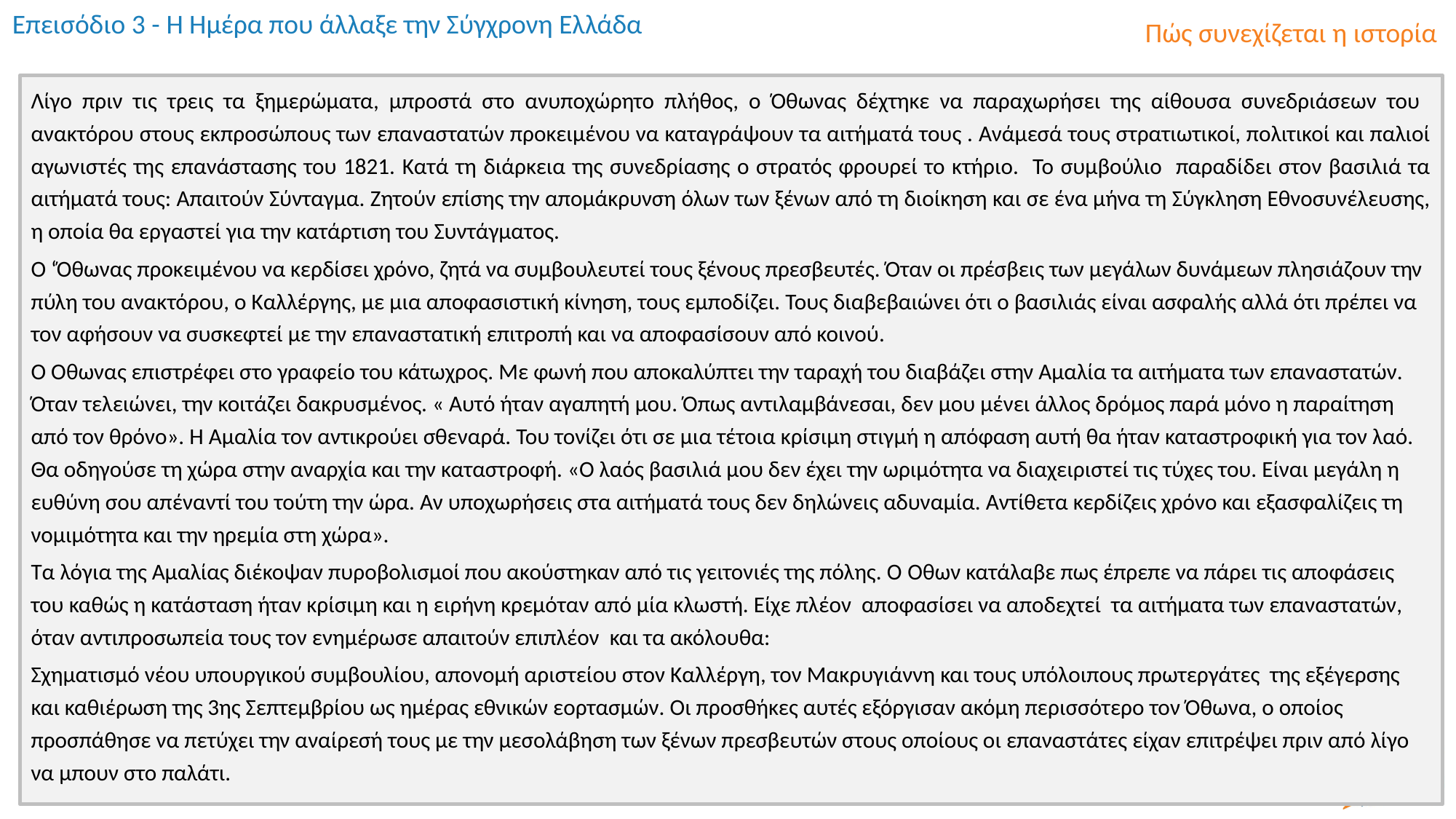

Λίγο πριν τις τρεις τα ξημερώματα, μπροστά στο ανυποχώρητο πλήθος, ο Όθωνας δέχτηκε να παραχωρήσει της αίθουσα συνεδριάσεων του  ανακτόρου στους εκπροσώπους των επαναστατών προκειμένου να καταγράψουν τα αιτήματά τους . Ανάμεσά τους στρατιωτικοί, πολιτικοί και παλιοί αγωνιστές της επανάστασης του 1821. Κατά τη διάρκεια της συνεδρίασης ο στρατός φρουρεί το κτήριο.  Το συμβούλιο  παραδίδει στον βασιλιά τα αιτήματά τους: Απαιτούν Σύνταγμα. Ζητούν επίσης την απομάκρυνση όλων των ξένων από τη διοίκηση και σε ένα μήνα τη Σύγκληση Εθνοσυνέλευσης, η οποία θα εργαστεί για την κατάρτιση του Συντάγματος.
Ο ‘Όθωνας προκειμένου να κερδίσει χρόνο, ζητά να συμβουλευτεί τους ξένους πρεσβευτές. Όταν οι πρέσβεις των μεγάλων δυνάμεων πλησιάζουν την πύλη του ανακτόρου, ο Καλλέργης, με μια αποφασιστική κίνηση, τους εμποδίζει. Τους διαβεβαιώνει ότι ο βασιλιάς είναι ασφαλής αλλά ότι πρέπει να τον αφήσουν να συσκεφτεί με την επαναστατική επιτροπή και να αποφασίσουν από κοινού.
Ο Όθωνας επιστρέφει στο γραφείο του κάτωχρος. Με φωνή που αποκαλύπτει την ταραχή του διαβάζει στην Αμαλία τα αιτήματα των επαναστατών. Όταν τελειώνει, την κοιτάζει δακρυσμένος. « Αυτό ήταν αγαπητή μου. Όπως αντιλαμβάνεσαι, δεν μου μένει άλλος δρόμος παρά μόνο η παραίτηση από τον θρόνο». Η Αμαλία τον αντικρούει σθεναρά. Του τονίζει ότι σε μια τέτοια κρίσιμη στιγμή η απόφαση αυτή θα ήταν καταστροφική για τον λαό. Θα οδηγούσε τη χώρα στην αναρχία και την καταστροφή. «Ο λαός βασιλιά μου δεν έχει την ωριμότητα να διαχειριστεί τις τύχες του. Είναι μεγάλη η ευθύνη σου απέναντί του τούτη την ώρα. Αν υποχωρήσεις στα αιτήματά τους δεν δηλώνεις αδυναμία. Αντίθετα κερδίζεις χρόνο και εξασφαλίζεις τη νομιμότητα και την ηρεμία στη χώρα».
Τα λόγια της Αμαλίας διέκοψαν πυροβολισμοί που ακούστηκαν από τις γειτονιές της πόλης. Ο Όθων κατάλαβε πως έπρεπε να πάρει τις αποφάσεις του καθώς η κατάσταση ήταν κρίσιμη και η ειρήνη κρεμόταν από μία κλωστή. Είχε πλέον  αποφασίσει να αποδεχτεί  τα αιτήματα των επαναστατών, όταν αντιπροσωπεία τους τον ενημέρωσε απαιτούν επιπλέον  και τα ακόλουθα:
Σχηματισμό νέου υπουργικού συμβουλίου, απονομή αριστείου στον Καλλέργη, τον Μακρυγιάννη και τους υπόλοιπους πρωτεργάτες  της εξέγερσης και καθιέρωση της 3ης Σεπτεμβρίου ως ημέρας εθνικών εορτασμών. Οι προσθήκες αυτές εξόργισαν ακόμη περισσότερο τον Όθωνα, ο οποίος προσπάθησε να πετύχει την αναίρεσή τους με την μεσολάβηση των ξένων πρεσβευτών στους οποίους οι επαναστάτες είχαν επιτρέψει πριν από λίγο να μπουν στο παλάτι.